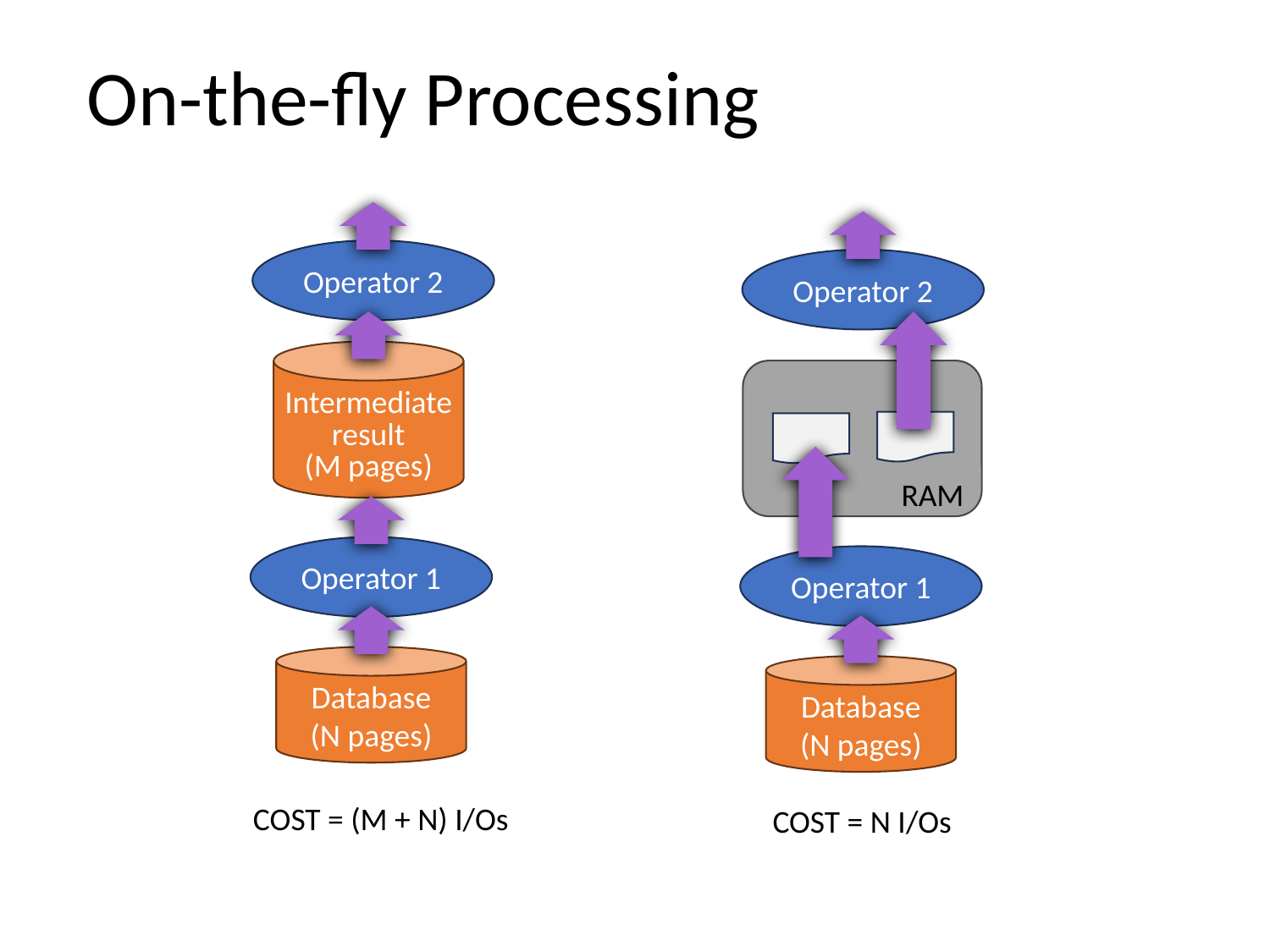

# On-the-fly Processing

Operator 2

RAM
Operator 1

Database
(N pages)
Operator 2

Intermediate result
(M pages)

Operator 1

Database
(N pages)
COST = (M + N) I/Os
COST = N I/Os